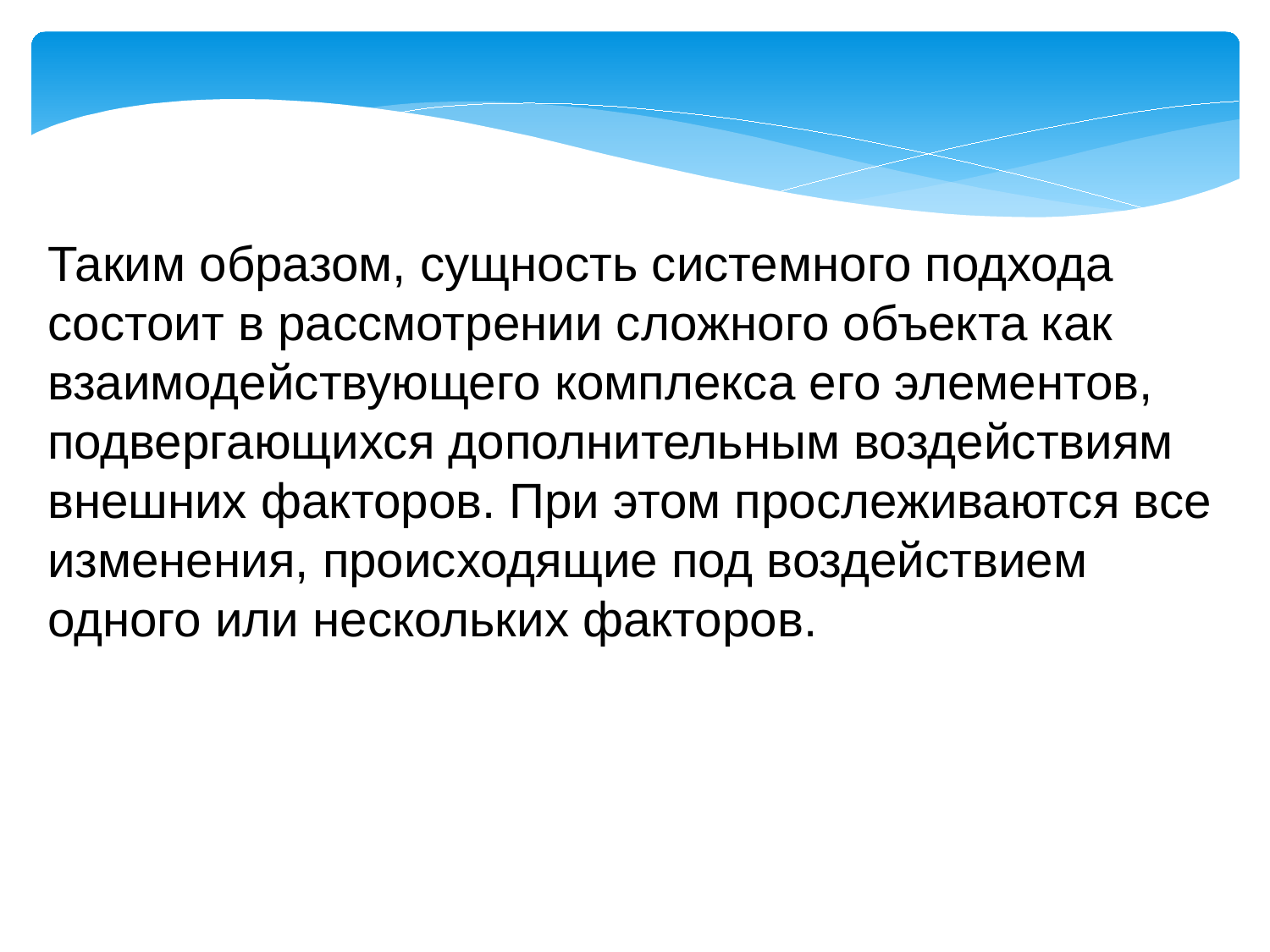

Таким образом, сущность системного подхода состоит в рассмотрении сложного объекта как взаимодействующего комплекса его элементов, подвергающихся дополнительным воздействиям внешних факторов. При этом прослеживаются все изменения, происходящие под воздействием одного или нескольких факторов.